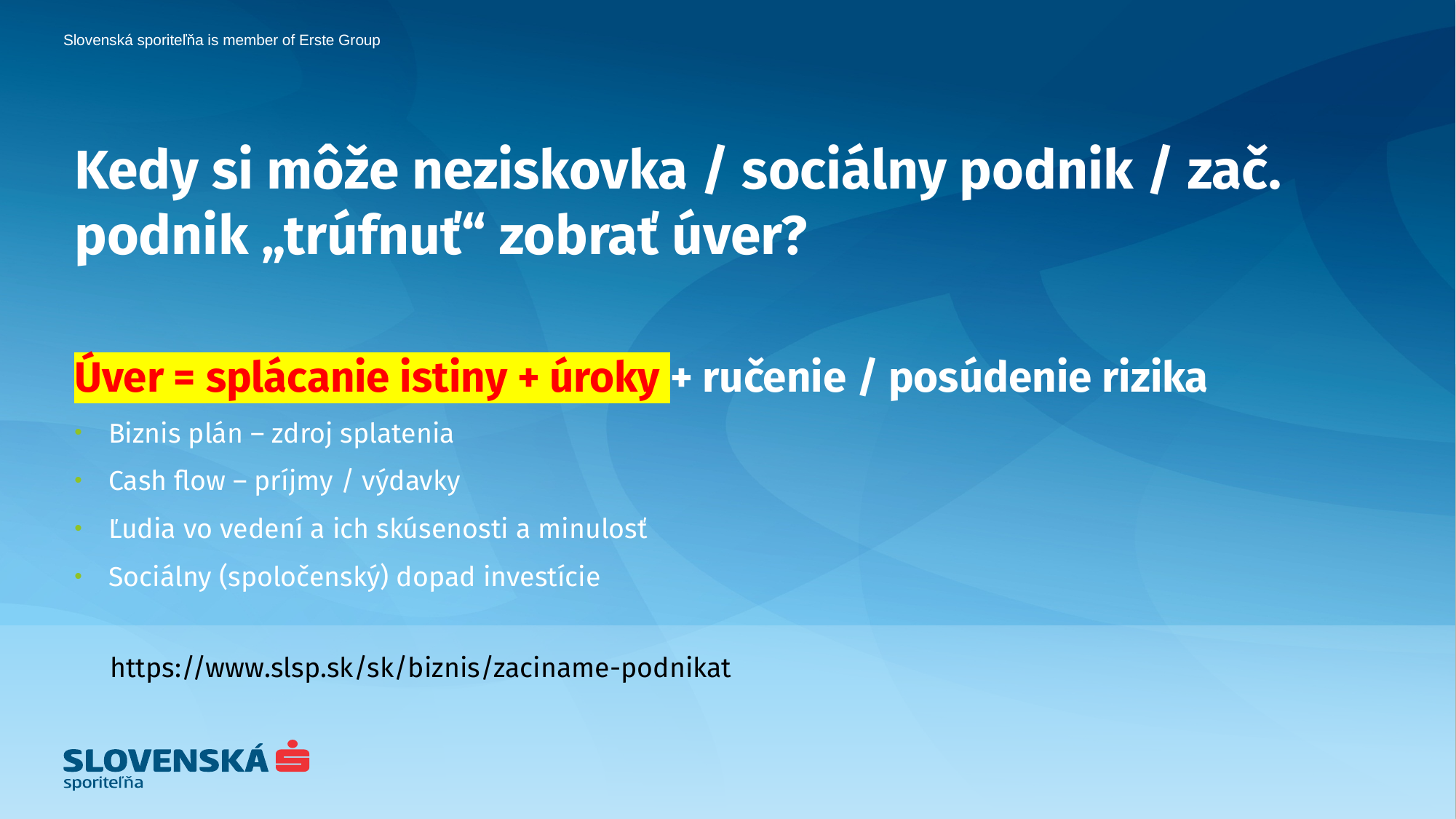

# Kedy si môže neziskovka / sociálny podnik / zač. podnik „trúfnuť“ zobrať úver?
Úver = splácanie istiny + úroky + ručenie / posúdenie rizika
Biznis plán – zdroj splatenia
Cash flow – príjmy / výdavky
Ľudia vo vedení a ich skúsenosti a minulosť
Sociálny (spoločenský) dopad investície
https://www.slsp.sk/sk/biznis/zaciname-podnikat